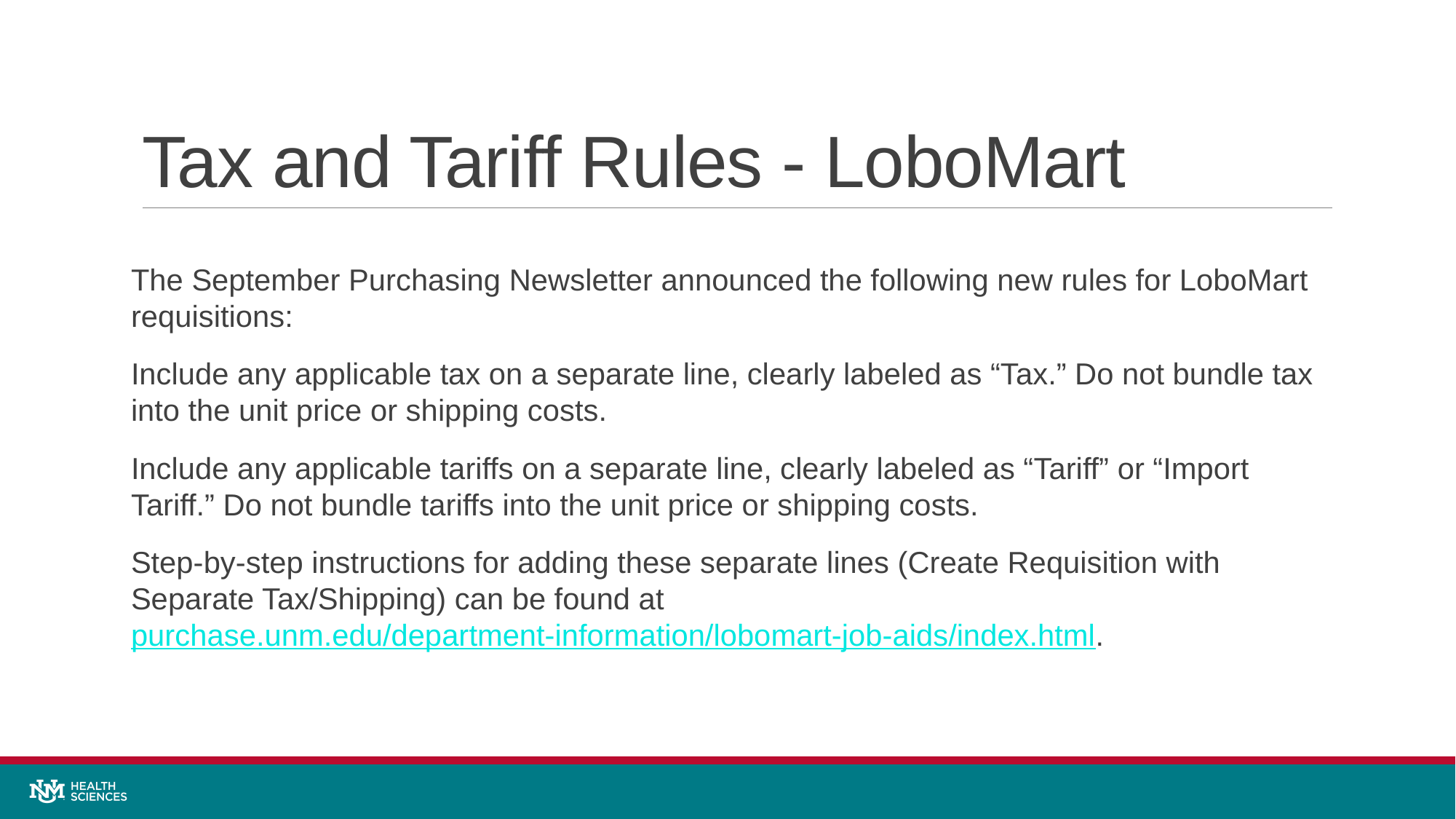

# Tax and Tariff Rules - LoboMart
The September Purchasing Newsletter announced the following new rules for LoboMart requisitions:
Include any applicable tax on a separate line, clearly labeled as “Tax.” Do not bundle tax into the unit price or shipping costs.
Include any applicable tariffs on a separate line, clearly labeled as “Tariff” or “Import Tariff.” Do not bundle tariffs into the unit price or shipping costs.
Step-by-step instructions for adding these separate lines (Create Requisition with Separate Tax/Shipping) can be found at purchase.unm.edu/department-information/lobomart-job-aids/index.html.